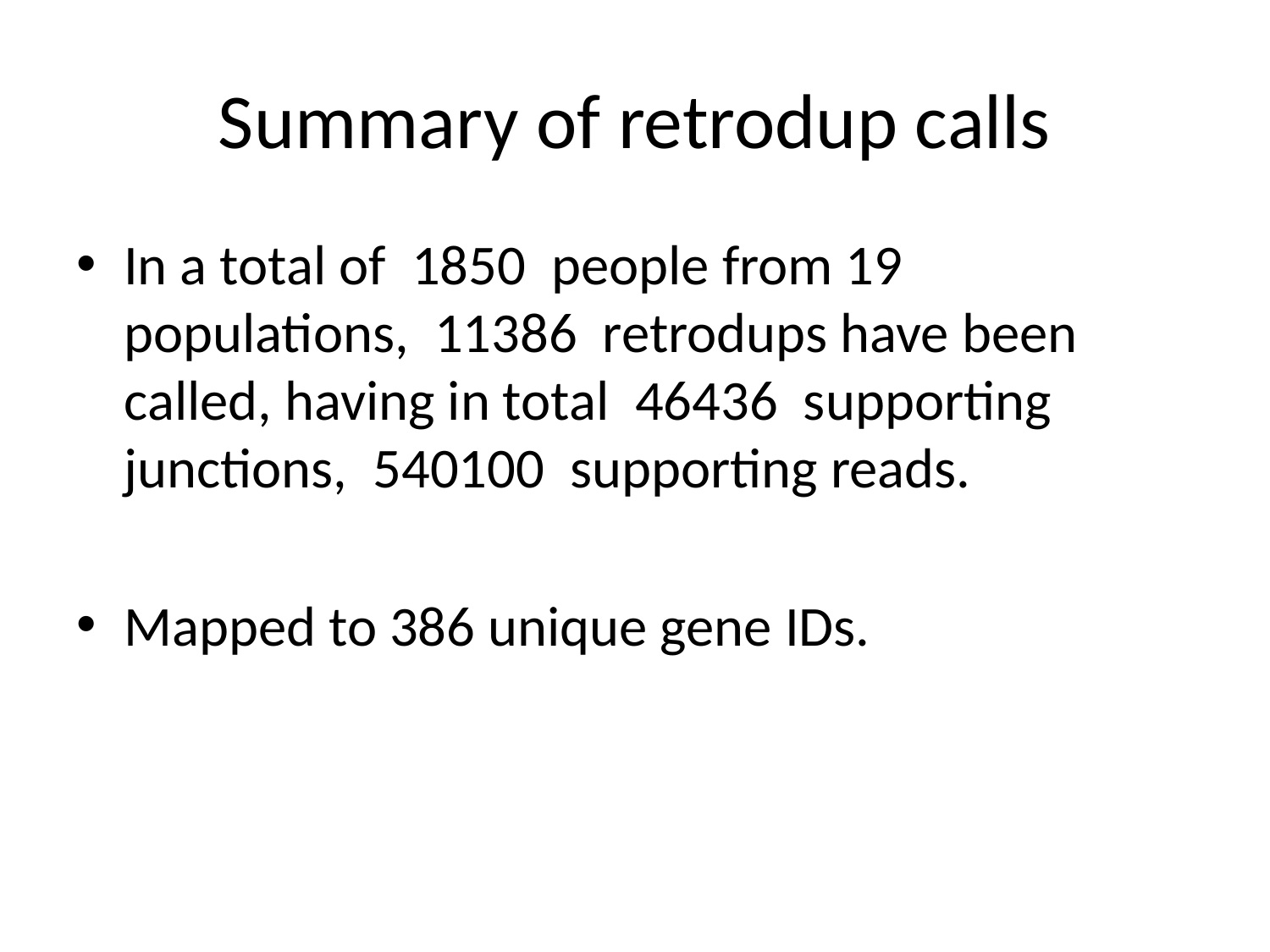

# Summary of retrodup calls
In a total of  1850  people from 19 populations,  11386  retrodups have been called, having in total  46436  supporting junctions,  540100  supporting reads.

Mapped to 386 unique gene IDs.